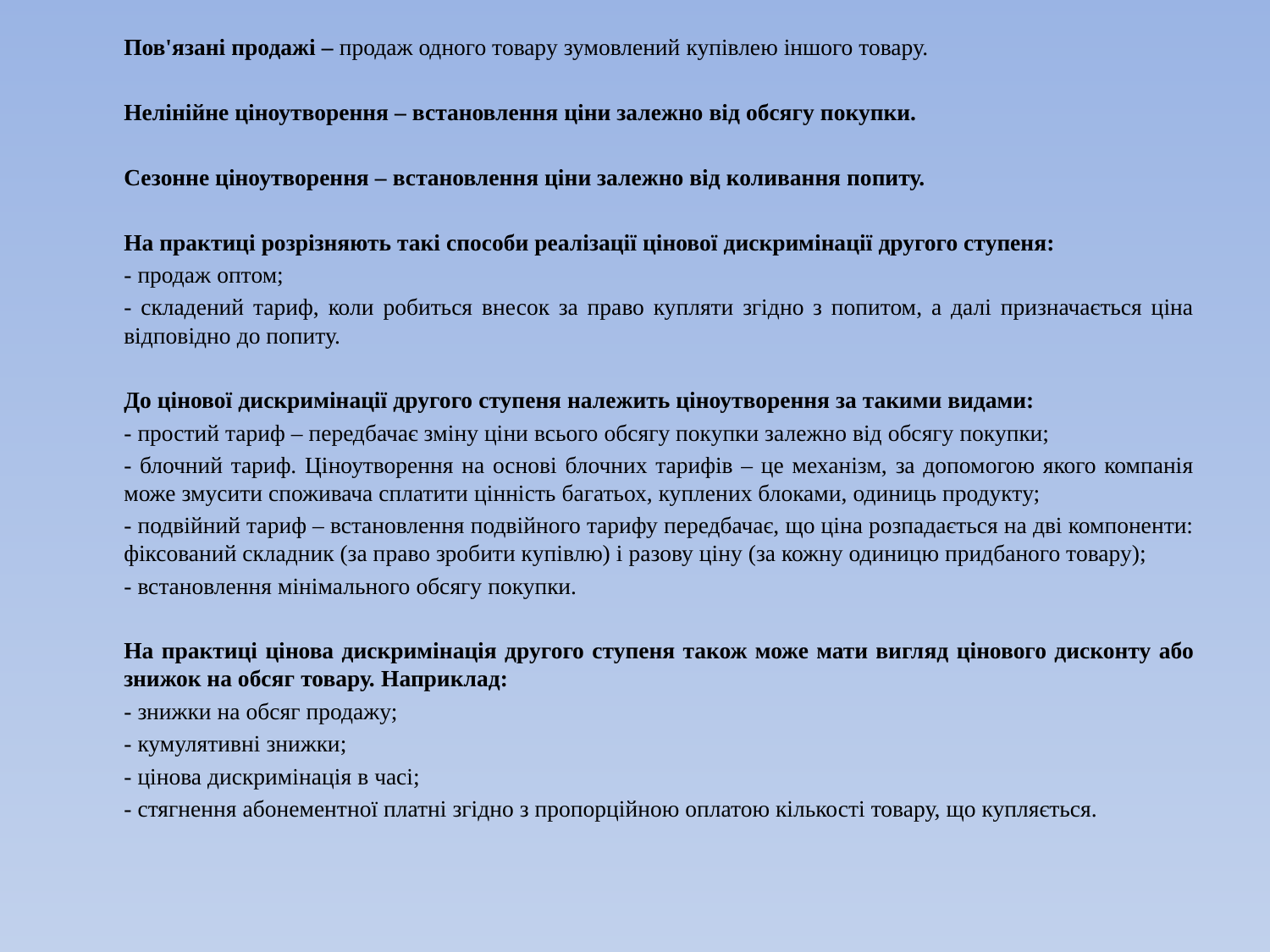

Пов'язані продажі – продаж одного товару зумовлений купівлею іншого товару.

Нелінійне ціноутворення – встановлення ціни залежно від обсягу покупки.

Сезонне ціноутворення – встановлення ціни залежно від коливання попиту.

На практиці розрізняють такі способи реалізації цінової дискримінації другого ступеня:
- продаж оптом;
- складений тариф, коли робиться внесок за право купляти згідно з попитом, а далі призначається ціна відповідно до попиту.

До цінової дискримінації другого ступеня належить ціноутворення за такими видами:
- простий тариф – передбачає зміну ціни всього обсягу покупки залежно від обсягу покупки;
- блочний тариф. Ціноутворення на основі блочних тарифів – це механізм, за допомогою якого компанія може змусити споживача сплатити цінність багатьох, куплених блоками, одиниць продукту;
- подвійний тариф – встановлення подвійного тарифу передбачає, що ціна розпадається на дві компоненти: фіксований складник (за право зробити купівлю) і разову ціну (за кожну одиницю придбаного товару);
- встановлення мінімального обсягу покупки.

На практиці цінова дискримінація другого ступеня також може мати вигляд цінового дисконту або знижок на обсяг товару. Наприклад:
- знижки на обсяг продажу;
- кумулятивні знижки;
- цінова дискримінація в часі;
- стягнення абонементної платні згідно з пропорційною оплатою кількості товару, що купляється.